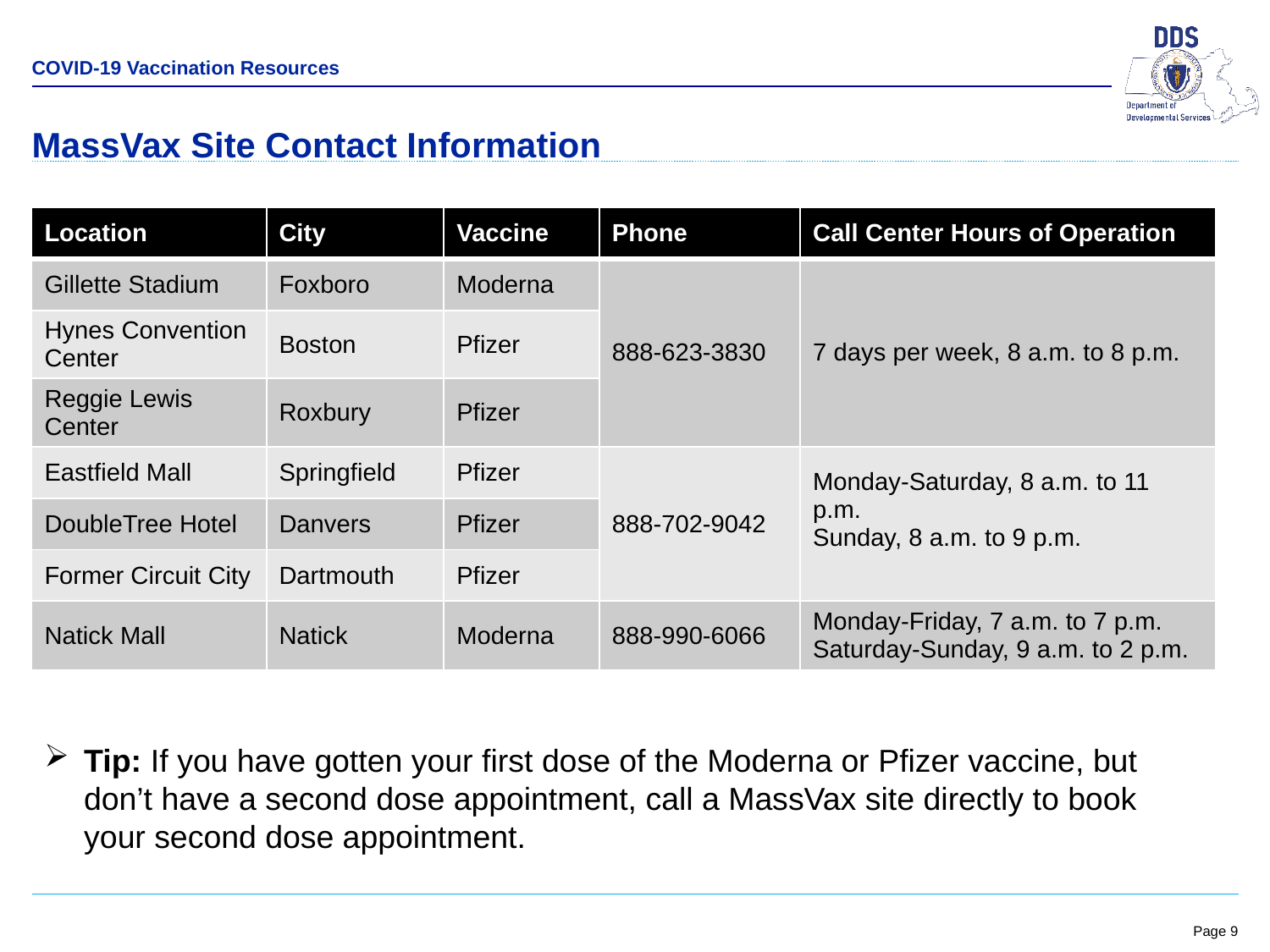

COVID-19 Vaccination Resources
MassVax Site Contact Information
| Location | City | Vaccine | Phone | Call Center Hours of Operation |
| --- | --- | --- | --- | --- |
| Gillette Stadium | Foxboro | Moderna | 888-623-3830 | 7 days per week, 8 a.m. to 8 p.m. |
| Hynes Convention Center | Boston | Pfizer |  |  |
| Reggie Lewis Center | Roxbury | Pfizer |  |  |
| Eastfield Mall | Springfield | Pfizer | 888-702-9042 | Monday-Saturday, 8 a.m. to 11 p.m. Sunday, 8 a.m. to 9 p.m. |
| DoubleTree Hotel | Danvers | Pfizer |  |  |
| Former Circuit City | Dartmouth | Pfizer |  |  |
| Natick Mall | Natick | Moderna | 888-990-6066 | Monday-Friday, 7 a.m. to 7 p.m. Saturday-Sunday, 9 a.m. to 2 p.m. |
Tip: If you have gotten your first dose of the Moderna or Pfizer vaccine, but don’t have a second dose appointment, call a MassVax site directly to book your second dose appointment.
|  |
| --- |